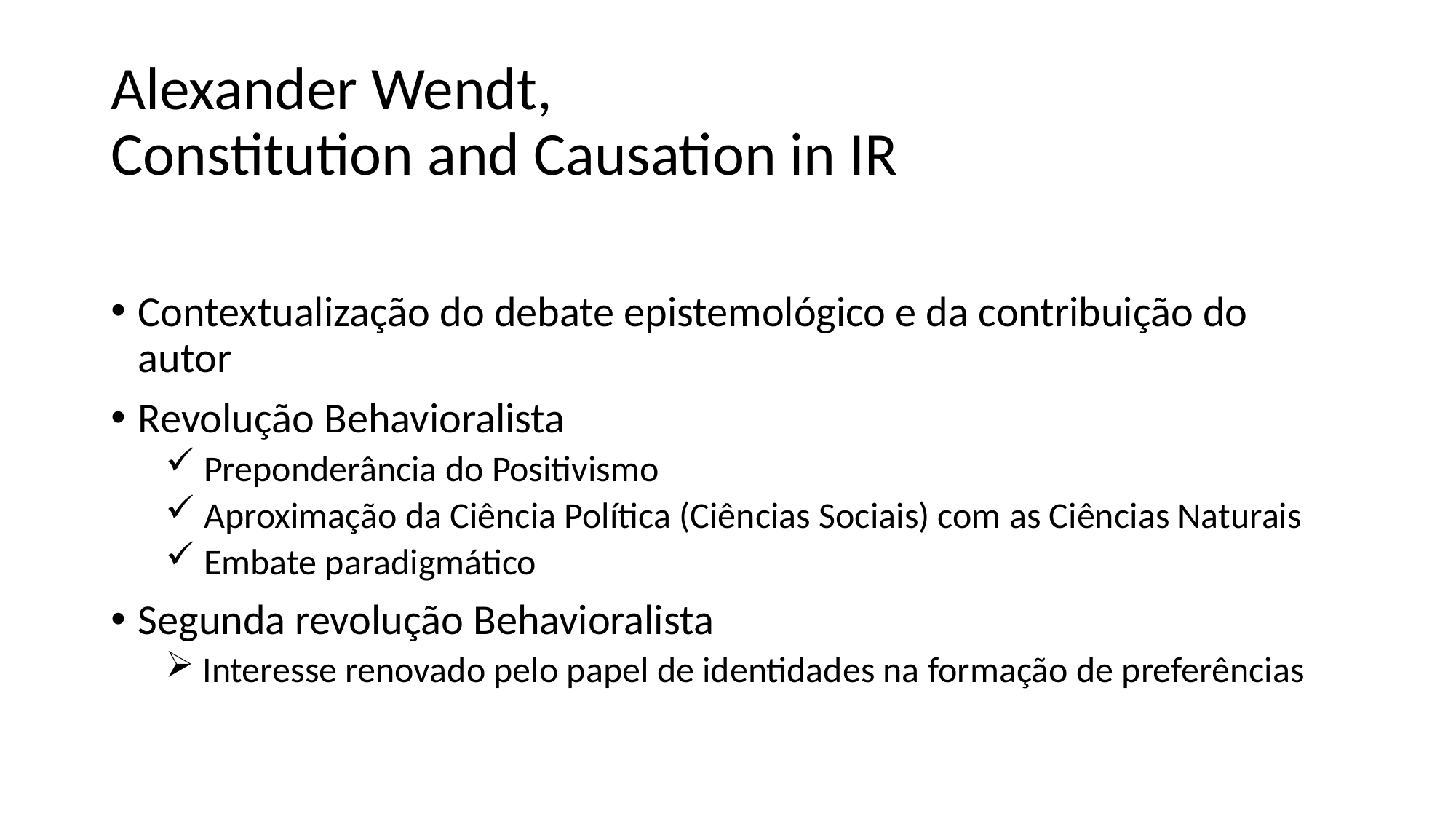

# Alexander Wendt, Constitution and Causation in IR

Contextualização do debate epistemológico e da contribuição do autor
Revolução Behavioralista
 Preponderância do Positivismo
 Aproximação da Ciência Política (Ciências Sociais) com as Ciências Naturais
 Embate paradigmático
Segunda revolução Behavioralista
 Interesse renovado pelo papel de identidades na formação de preferências